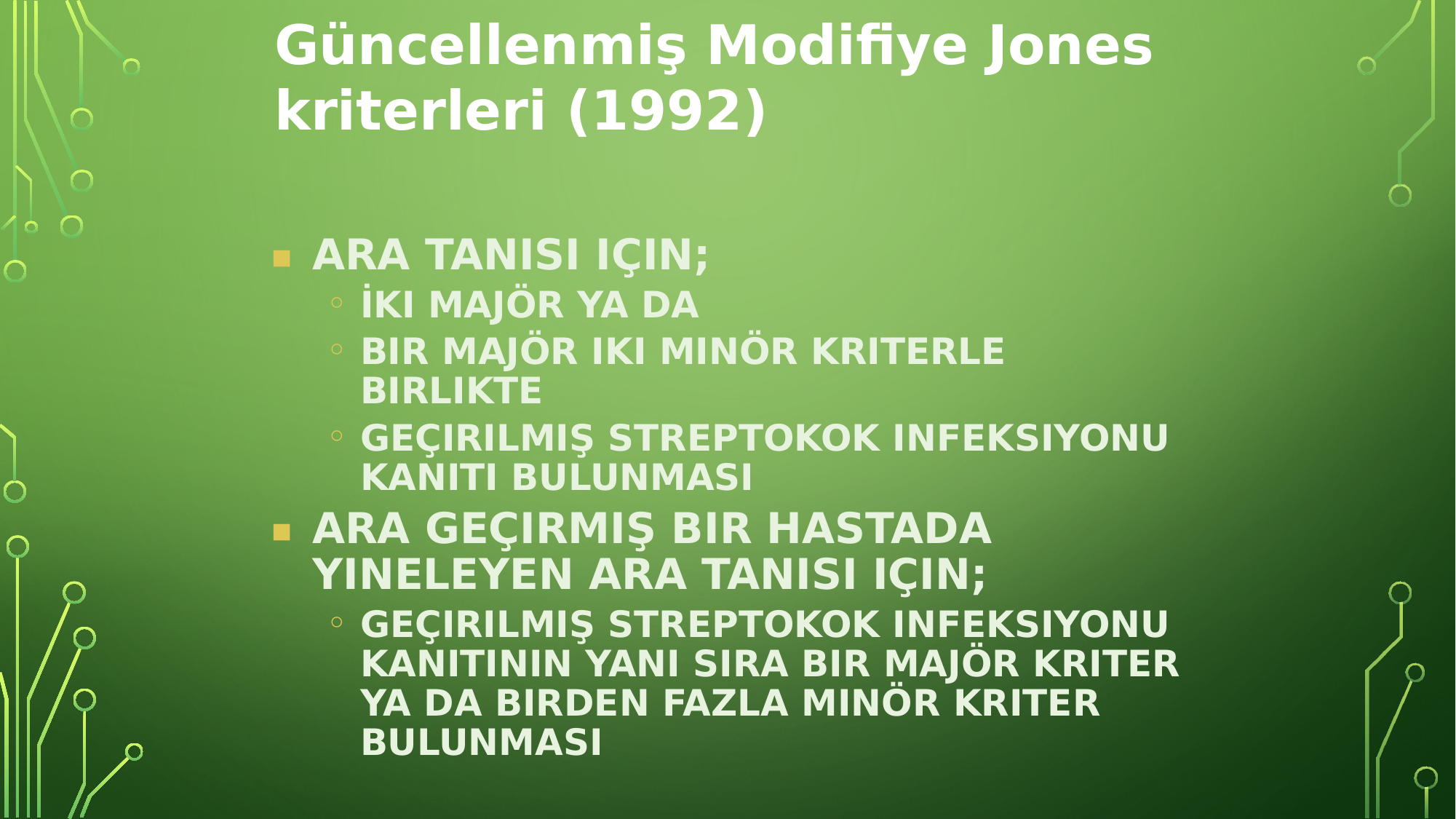

# Güncellenmiş Modifiye Jones kriterleri (1992)
ARA TANISI IÇIN;
İKI MAJÖR YA DA
BIR MAJÖR IKI MINÖR KRITERLE BIRLIKTE
GEÇIRILMIŞ STREPTOKOK INFEKSIYONU KANITI BULUNMASI
ARA GEÇIRMIŞ BIR HASTADA YINELEYEN ARA TANISI IÇIN;
GEÇIRILMIŞ STREPTOKOK INFEKSIYONU KANITININ YANI SIRA BIR MAJÖR KRITER YA DA BIRDEN FAZLA MINÖR KRITER BULUNMASI